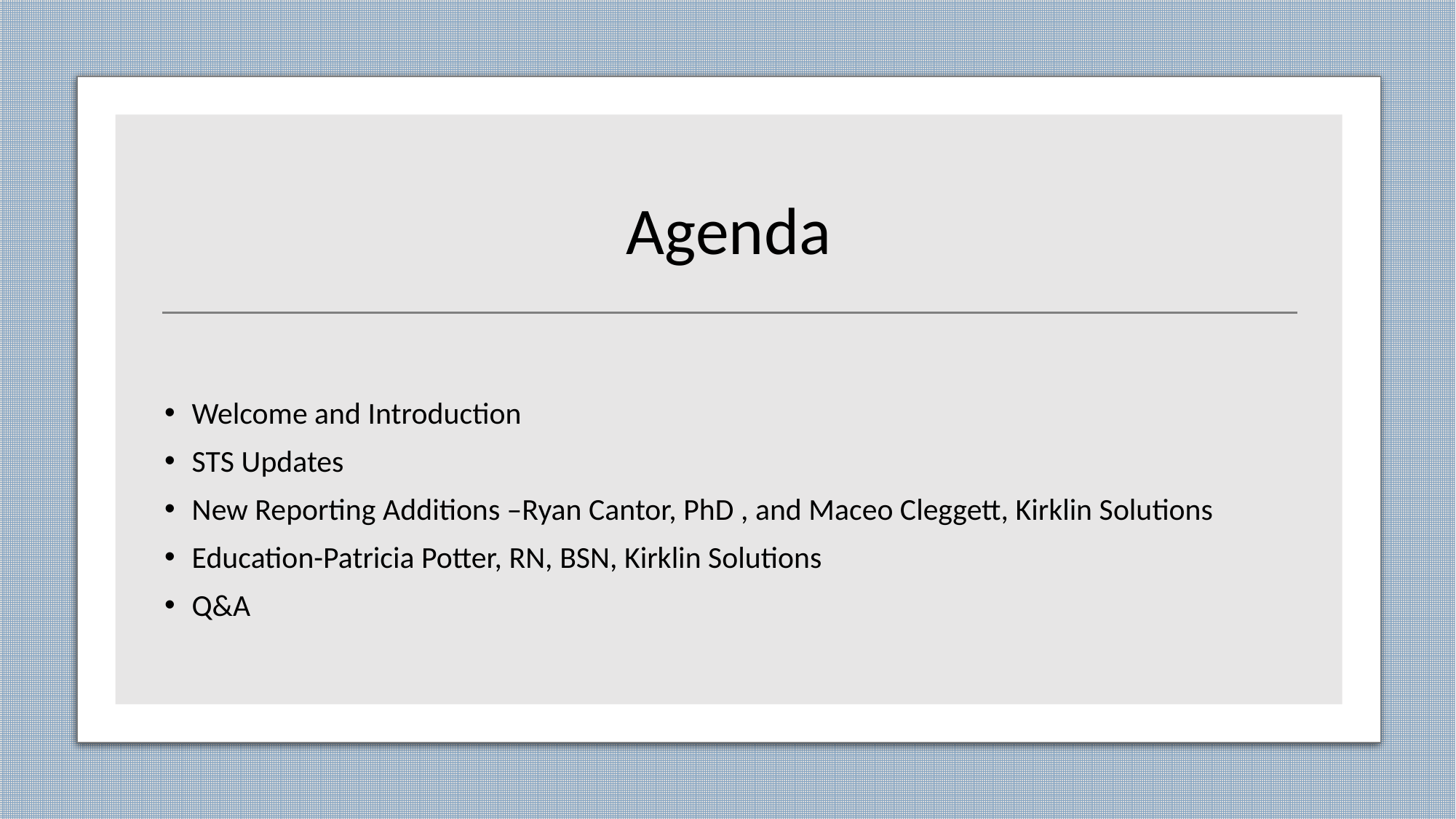

# Agenda

Welcome and Introduction
STS Updates
New Reporting Additions –Ryan Cantor, PhD , and Maceo Cleggett, Kirklin Solutions
Education-Patricia Potter, RN, BSN, Kirklin Solutions
Q&A